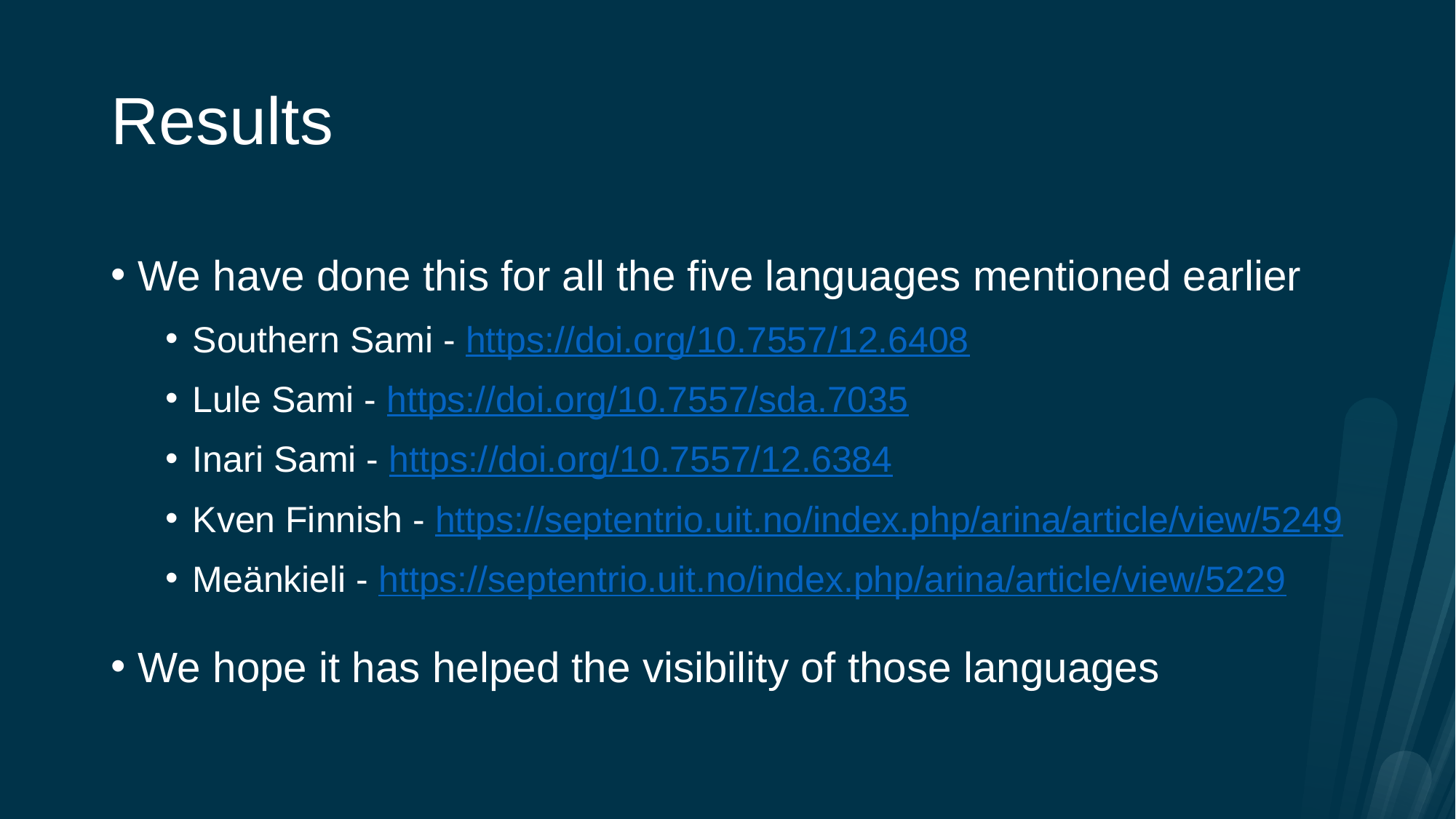

# Results
We have done this for all the five languages mentioned earlier
Southern Sami - https://doi.org/10.7557/12.6408
Lule Sami - https://doi.org/10.7557/sda.7035
Inari Sami - https://doi.org/10.7557/12.6384
Kven Finnish - https://septentrio.uit.no/index.php/arina/article/view/5249
Meänkieli - https://septentrio.uit.no/index.php/arina/article/view/5229
We hope it has helped the visibility of those languages